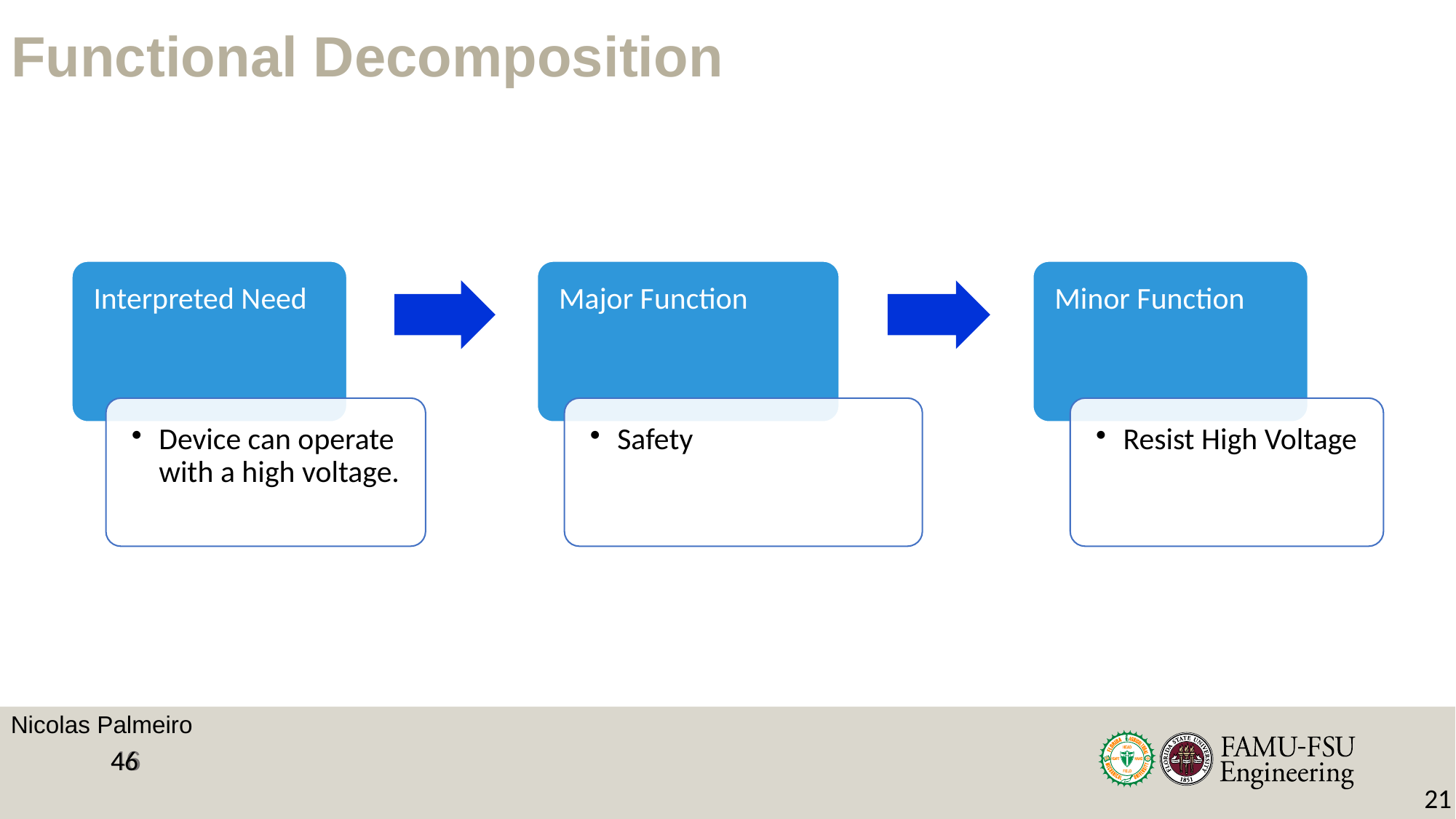

# Functional Decomposition
Interpreted Need
Device can operate with a high voltage.

Major Function
Safety

Minor Function
Resist High Voltage

Nicolas Palmeiro
46
46
21